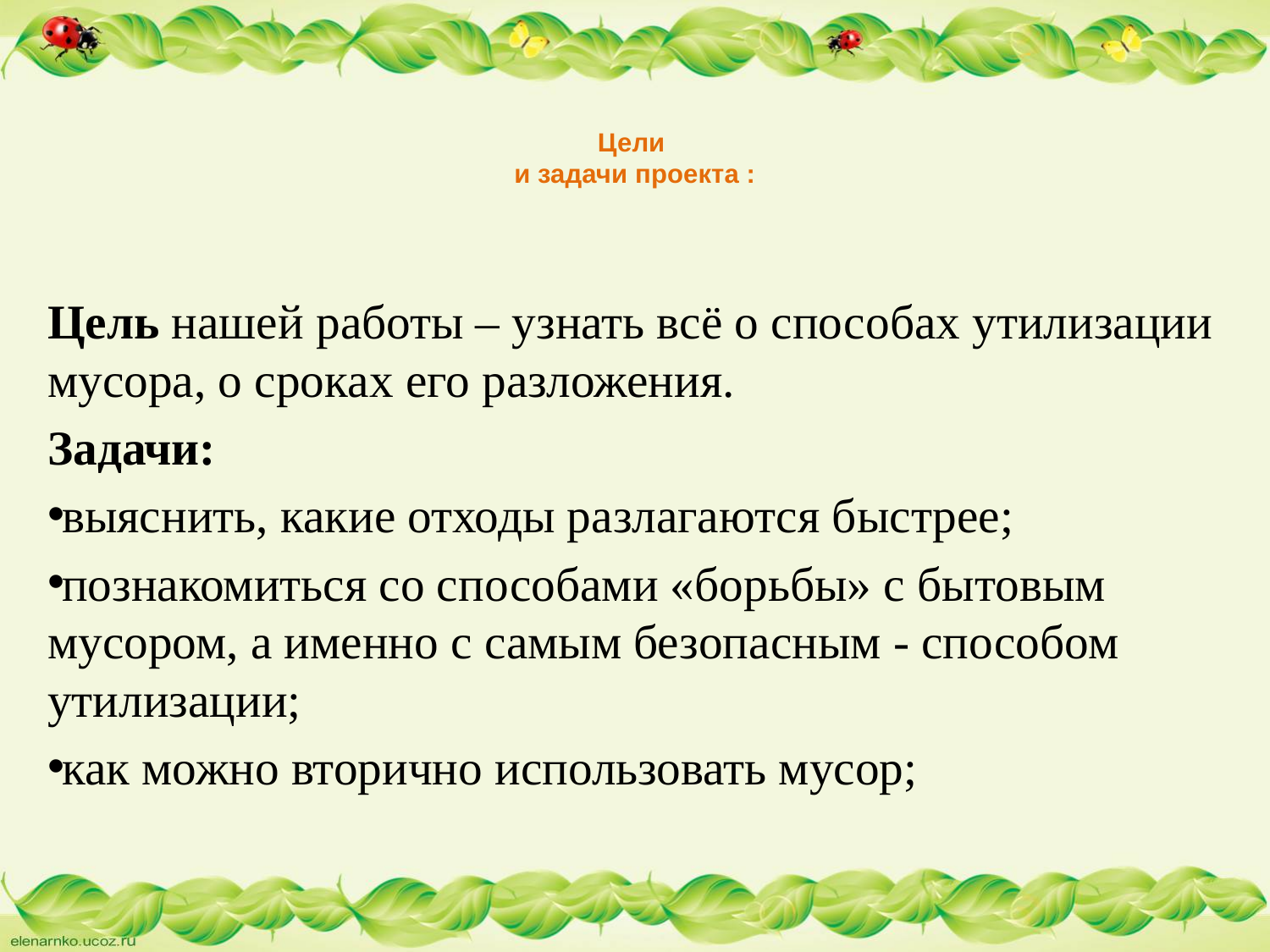

# Цели и задачи проекта :

Цель нашей работы – узнать всё о способах утилизации мусора, о сроках его разложения.
Задачи:
выяснить, какие отходы разлагаются быстрее;
познакомиться со способами «борьбы» с бытовым мусором, а именно с самым безопасным - способом утилизации;
как можно вторично использовать мусор;